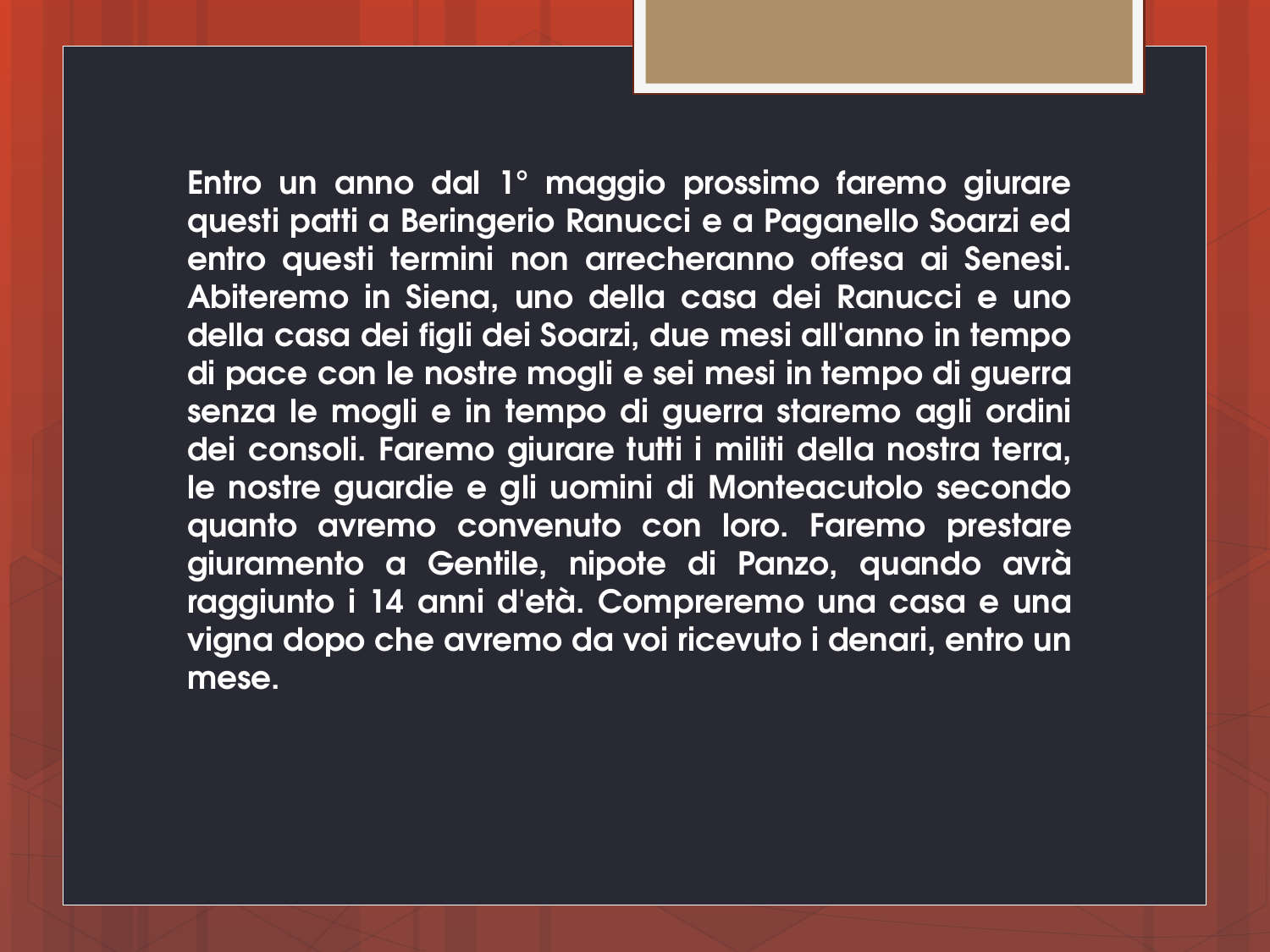

Entro un anno dal 1° maggio prossimo faremo giurare questi patti a Beringerio Ranucci e a Paganello Soarzi ed entro questi termini non arrecheranno offesa ai Senesi. Abiteremo in Siena, uno della casa dei Ranucci e uno della casa dei figli dei Soarzi, due mesi all'anno in tempo di pace con le nostre mogli e sei mesi in tempo di guerra senza le mogli e in tempo di guerra staremo agli ordini dei consoli. Faremo giurare tutti i militi della nostra terra, le nostre guardie e gli uomini di Monteacutolo secondo quanto avremo convenuto con loro. Faremo prestare giuramento a Gentile, nipote di Panzo, quando avrà raggiunto i 14 anni d'età. Compreremo una casa e una vigna dopo che avremo da voi ricevuto i denari, entro un mese.